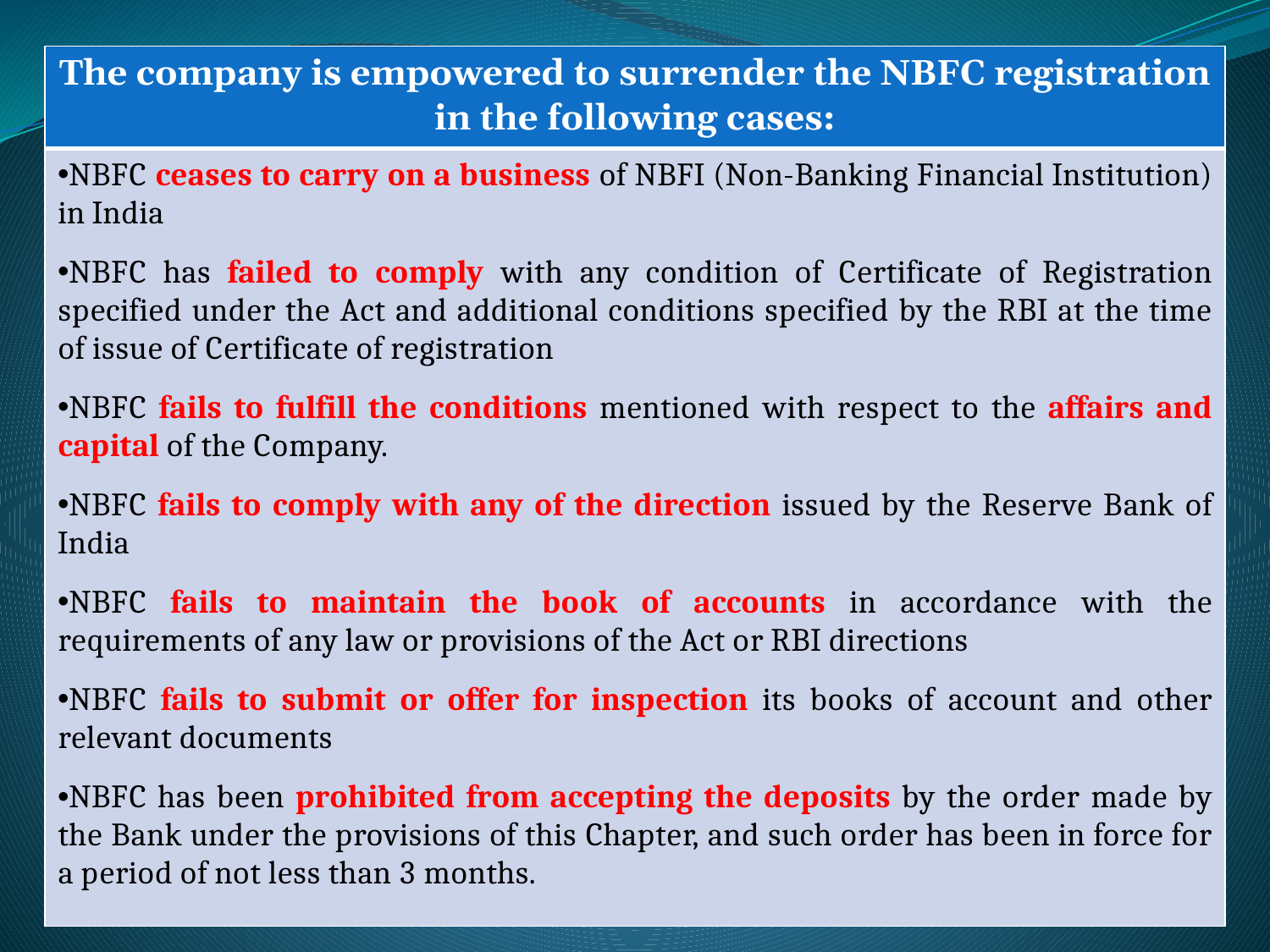

| The company is empowered to surrender the NBFC registration in the following cases: |
| --- |
| NBFC ceases to carry on a business of NBFI (Non-Banking Financial Institution) in India NBFC has failed to comply with any condition of Certificate of Registration specified under the Act and additional conditions specified by the RBI at the time of issue of Certificate of registration NBFC fails to fulfill the conditions mentioned with respect to the affairs and capital of the Company. NBFC fails to comply with any of the direction issued by the Reserve Bank of India NBFC fails to maintain the book of accounts in accordance with the requirements of any law or provisions of the Act or RBI directions NBFC fails to submit or offer for inspection its books of account and other relevant documents NBFC has been prohibited from accepting the deposits by the order made by the Bank under the provisions of this Chapter, and such order has been in force for a period of not less than 3 months. |